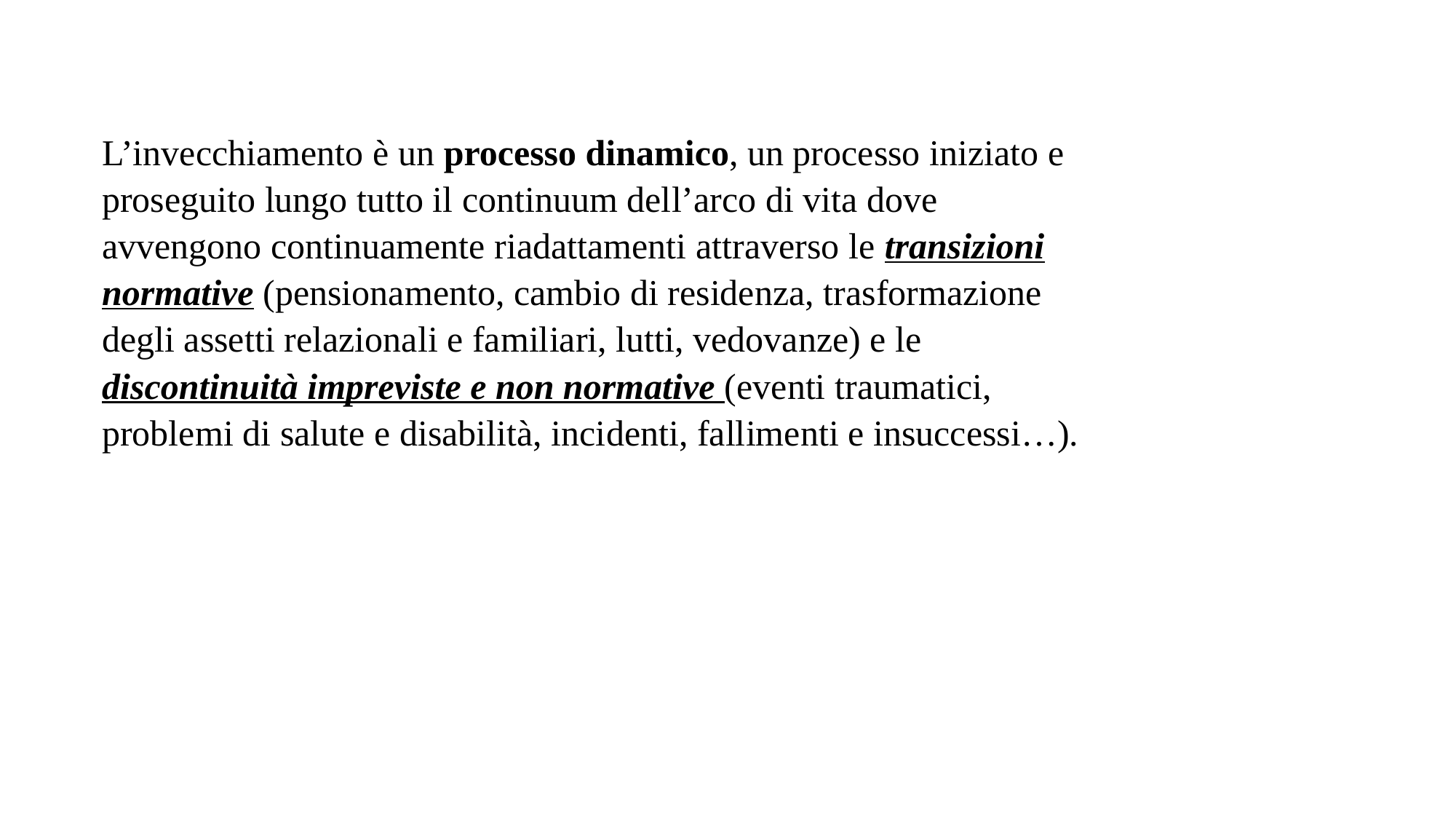

L’invecchiamento è un processo dinamico, un processo iniziato e proseguito lungo tutto il continuum dell’arco di vita dove avvengono continuamente riadattamenti attraverso le transizioni normative (pensionamento, cambio di residenza, trasformazione degli assetti relazionali e familiari, lutti, vedovanze) e le discontinuità impreviste e non normative (eventi traumatici, problemi di salute e disabilità, incidenti, fallimenti e insuccessi…).